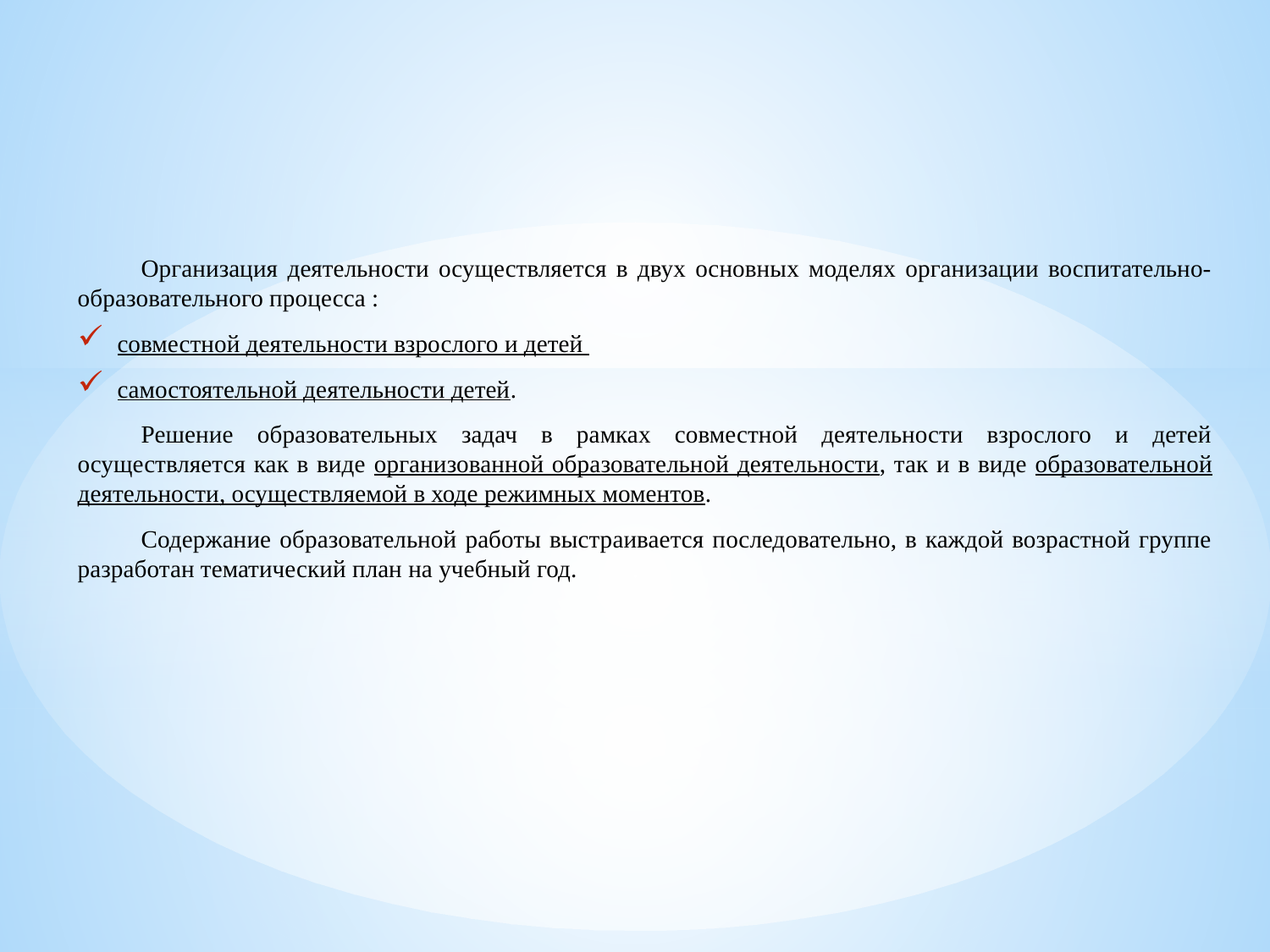

Организация деятельности осуществляется в двух основных моделях организации воспитательно-образовательного процесса :
совместной деятельности взрослого и детей
самостоятельной деятельности детей.
Решение образовательных задач в рамках совместной деятельности взрослого и детей осуществляется как в виде организованной образовательной деятельности, так и в виде образовательной деятельности, осуществляемой в ходе режимных моментов.
Содержание образовательной работы выстраивается последовательно, в каждой возрастной группе разработан тематический план на учебный год.